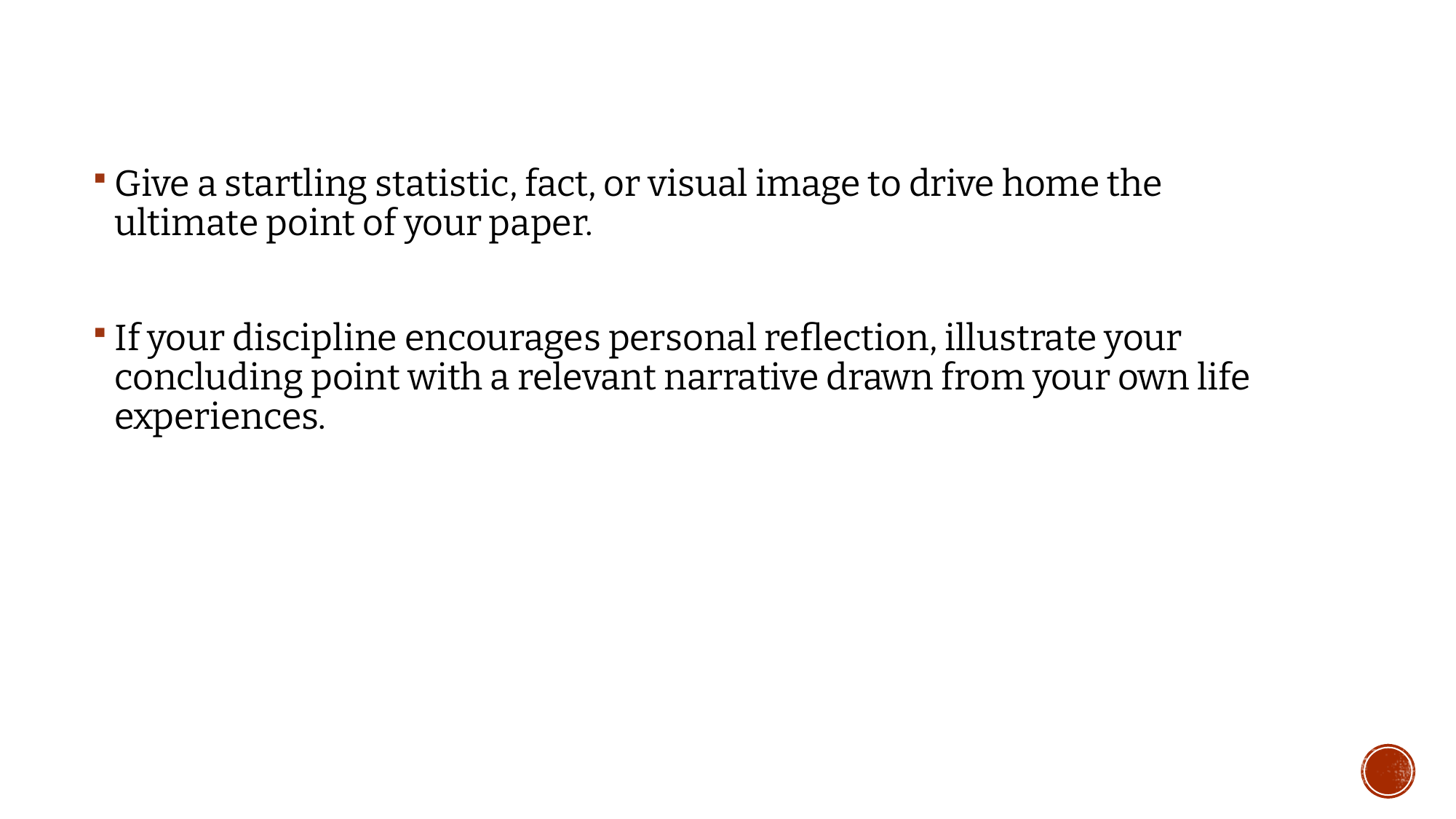

Give a startling statistic, fact, or visual image to drive home the ultimate point of your paper.

If your discipline encourages personal reflection, illustrate your concluding point with a relevant narrative drawn from your own life experiences.